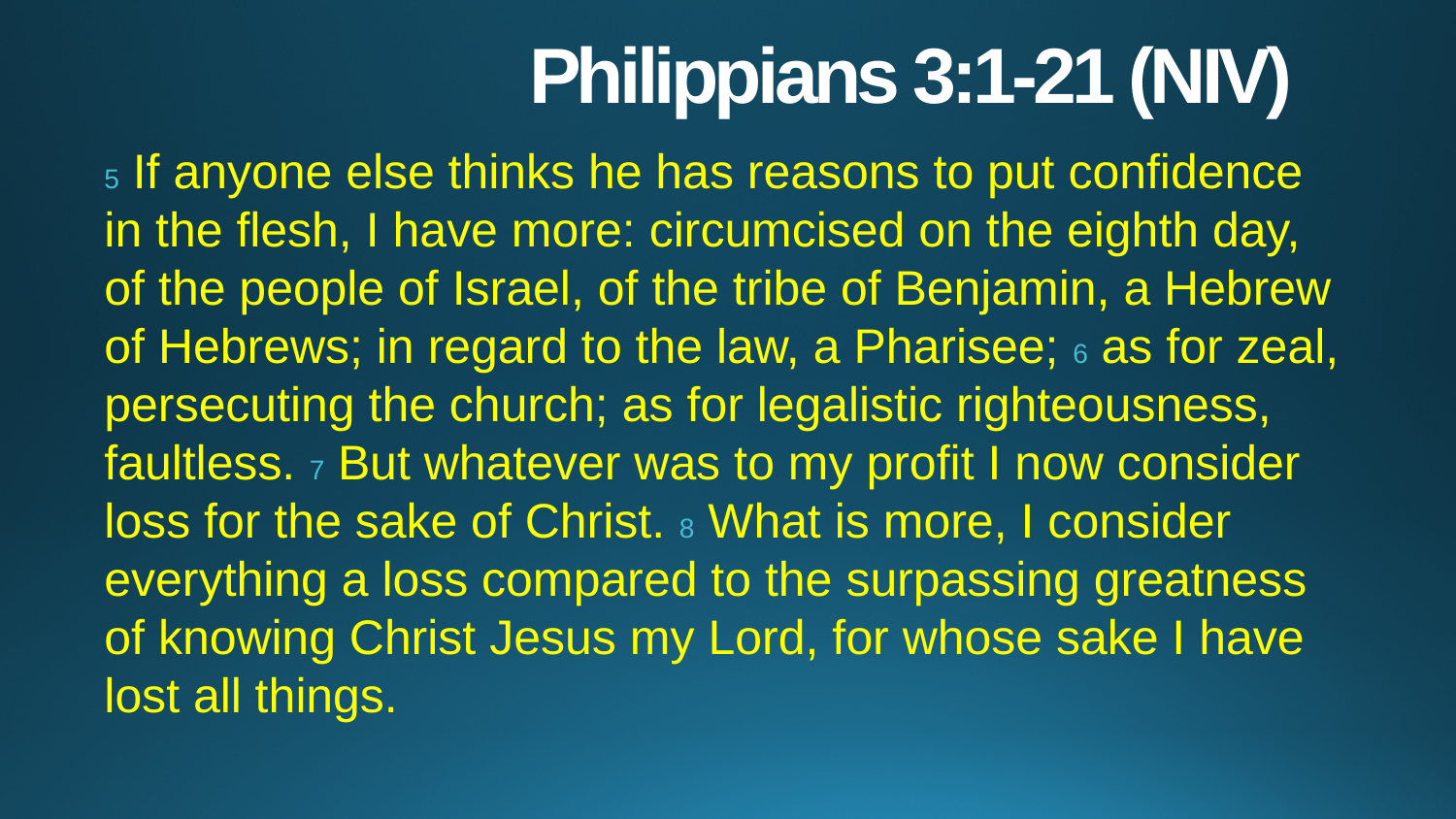

# Philippians 3:1-21 (NIV)
5 If anyone else thinks he has reasons to put confidence in the flesh, I have more: circumcised on the eighth day, of the people of Israel, of the tribe of Benjamin, a Hebrew of Hebrews; in regard to the law, a Pharisee; 6 as for zeal, persecuting the church; as for legalistic righteousness, faultless. 7 But whatever was to my profit I now consider loss for the sake of Christ. 8 What is more, I consider everything a loss compared to the surpassing greatness of knowing Christ Jesus my Lord, for whose sake I have lost all things.